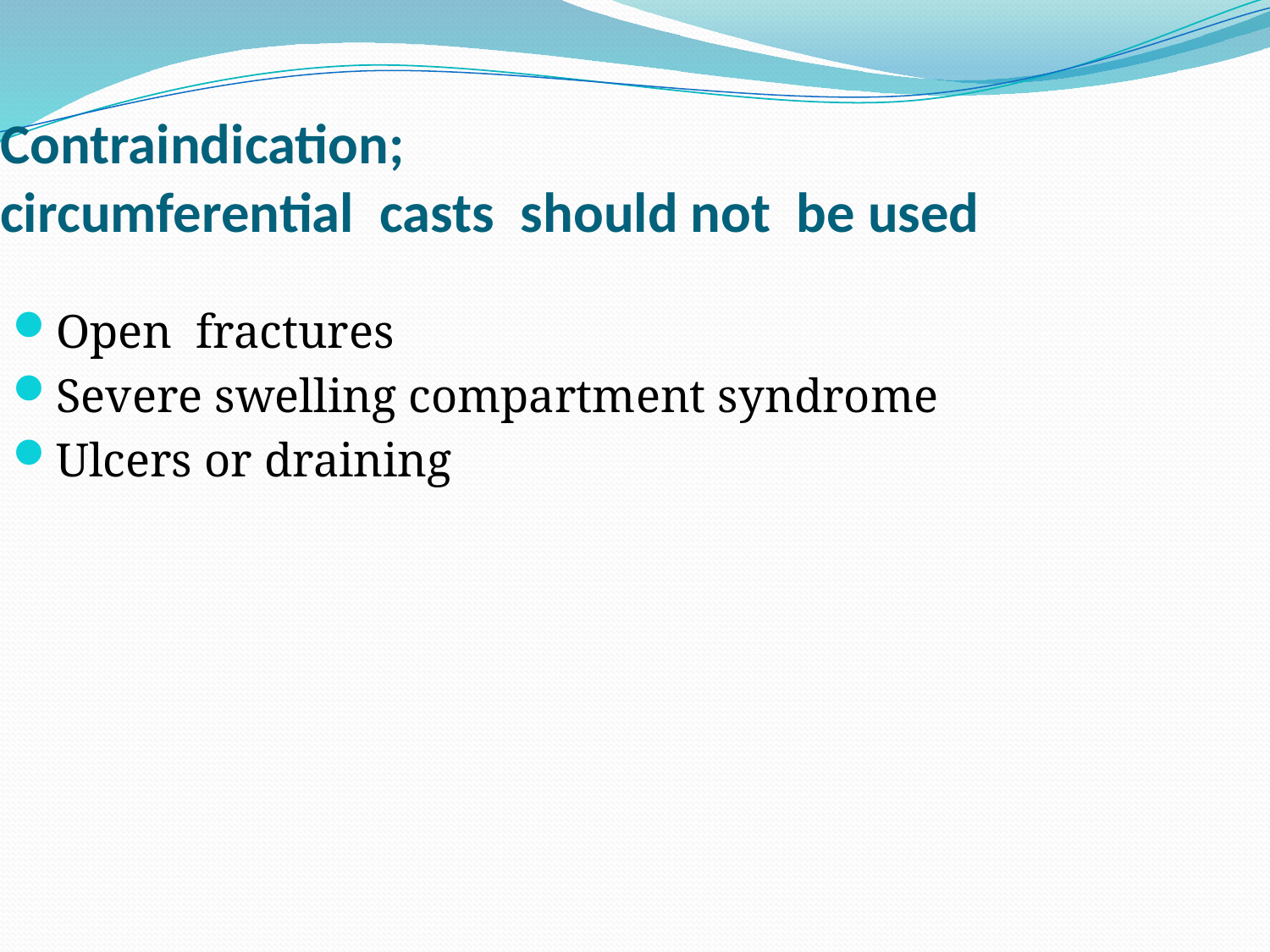

Contraindication;
circumferential  casts  should not  be used
Open  fractures
Severe swelling compartment syndrome
Ulcers or draining